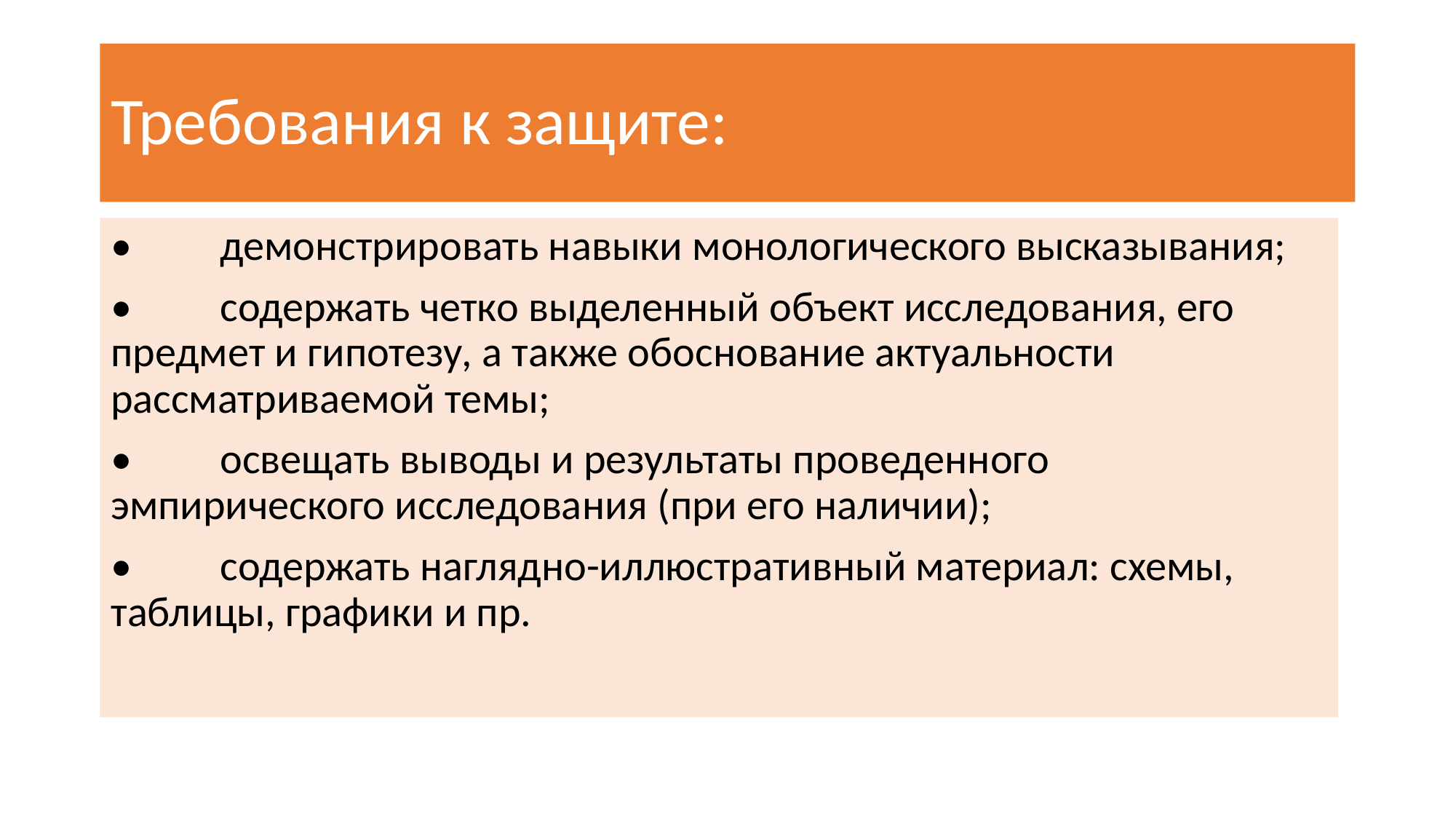

# Требования к защите:
•	демонстрировать навыки монологического высказывания;
•	содержать четко выделенный объект исследования, его предмет и гипотезу, а также обоснование актуальности рассматриваемой темы;
•	освещать выводы и результаты проведенного эмпирического исследования (при его наличии);
•	содержать наглядно-иллюстративный материал: схемы, таблицы, графики и пр.